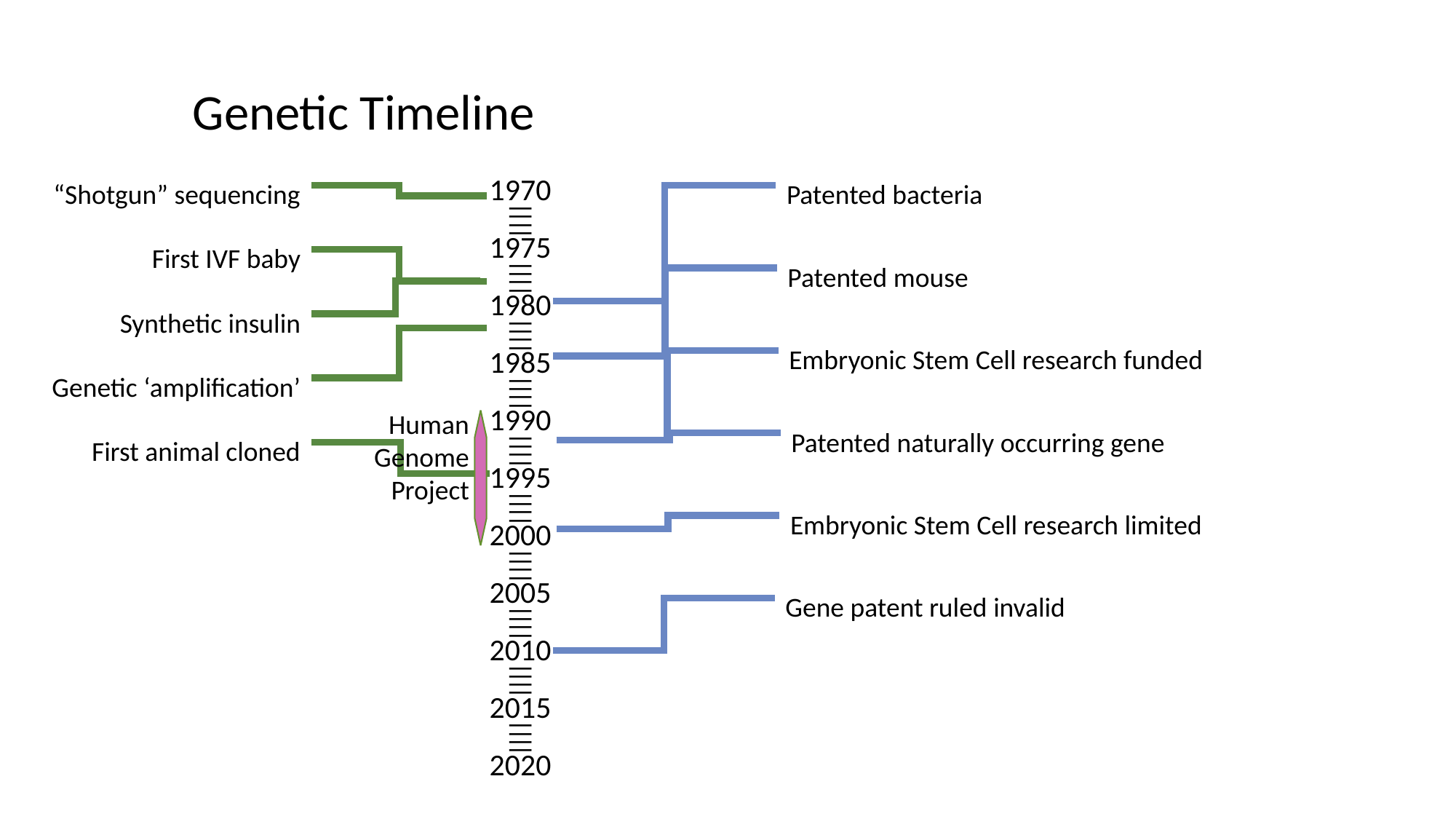

Genetic Timeline
“Shotgun” sequencing
Patented bacteria
1970

—
—
—
—

1975

—
—
—
—

1980

—
—
—
—

1985

—
—
—
—

1990

—
—
—
—

1995

—
—
—
—

2000

—
—
—
—

2005

—
—
—
—

2010

—
—
—
—

2015

—
—
—
—

2020
First IVF baby
Patented mouse
Synthetic insulin
Embryonic Stem Cell research funded
Genetic ‘amplification’
Human Genome Project
Patented naturally occurring gene
First animal cloned

Embryonic Stem Cell research limited
Gene patent ruled invalid